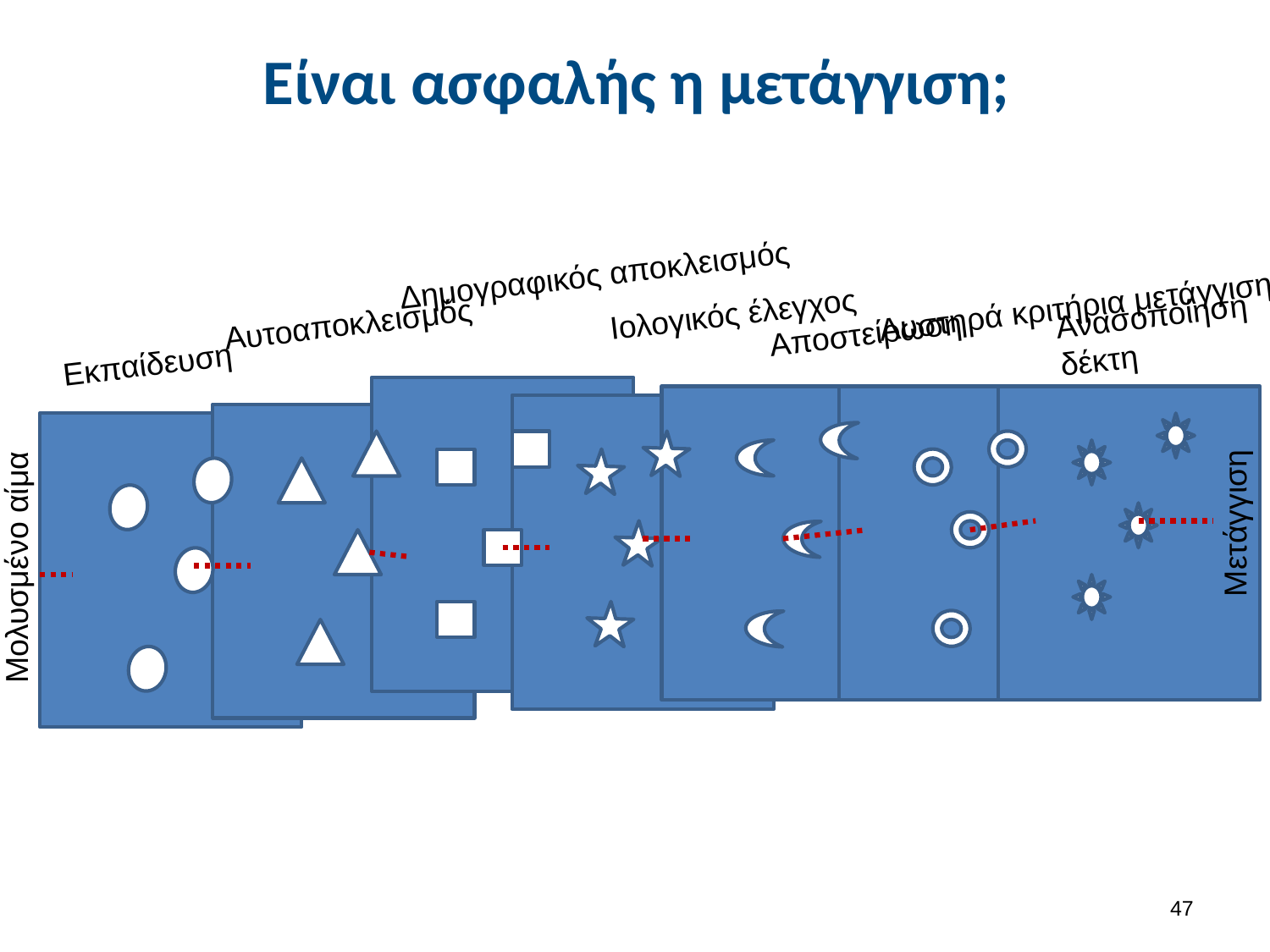

# Είναι ασφαλής η μετάγγιση;
Δημογραφικός αποκλεισμός
Αυστηρά κριτήρια μετάγγισης
Ιολογικός έλεγχος
Ανασοποίηση δέκτη
Αυτοαποκλεισμός
Αποστείρωση
Εκπαίδευση

Μετάγγιση
Μολυσμένο αίμα
47